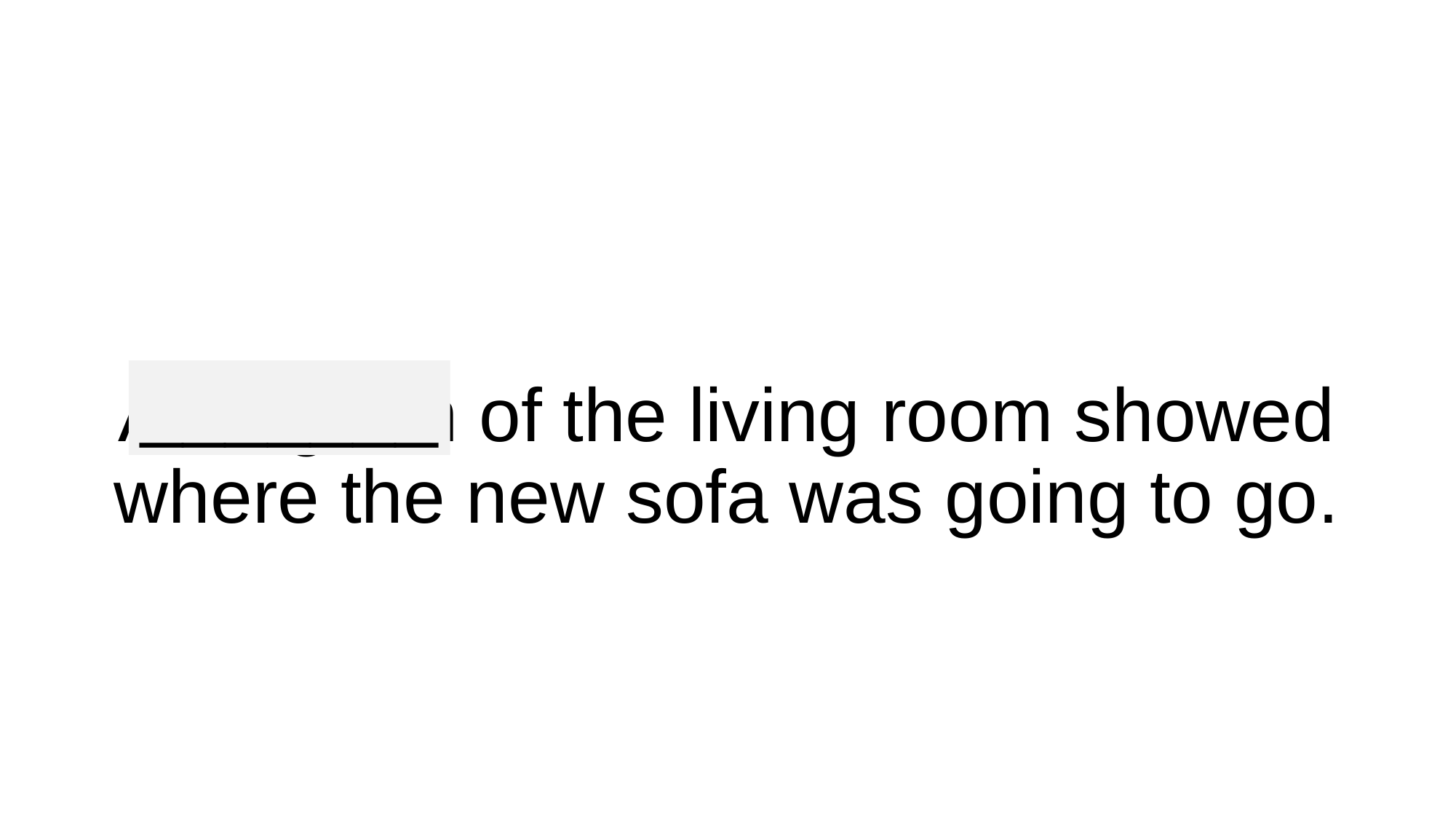

_______
# A diagram of the living room showed where the new sofa was going to go.